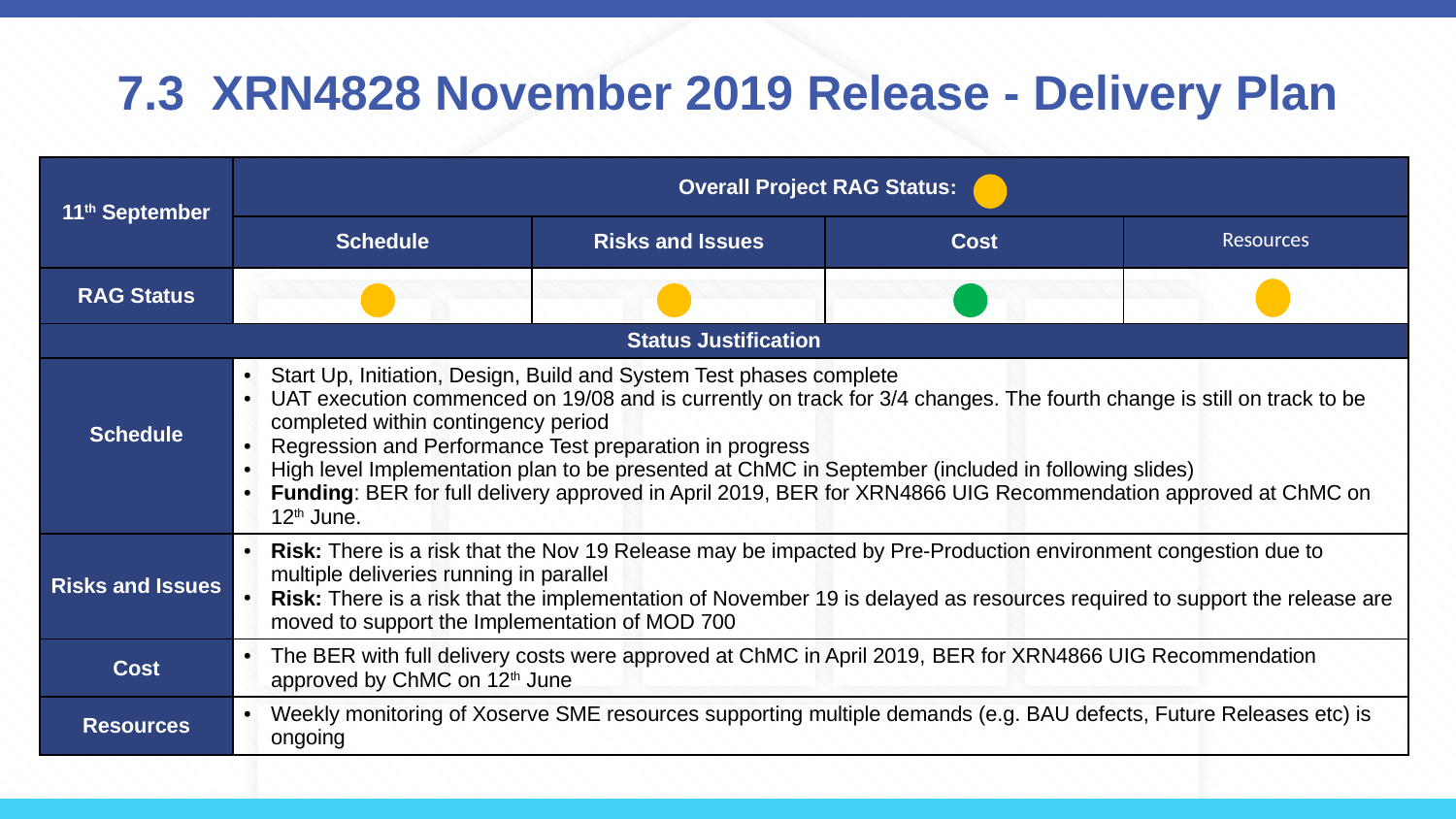

# 7.3  XRN4828 November 2019 Release - Delivery Plan
| 11th September | Overall Project RAG Status: |  |  |  |
| --- | --- | --- | --- | --- |
|  | Schedule | Risks and Issues | Cost | Resources |
| RAG Status |  |  |  |  |
| Status Justification |  |  |  |  |
| Schedule | Start Up, Initiation, Design, Build and System Test phases complete UAT execution commenced on 19/08 and is currently on track for 3/4 changes. The fourth change is still on track to be completed within contingency period Regression and Performance Test preparation in progress High level Implementation plan to be presented at ChMC in September (included in following slides) Funding: BER for full delivery approved in April 2019, BER for XRN4866 UIG Recommendation approved at ChMC on 12th June. |  |  |  |
| Risks and Issues | Risk: There is a risk that the Nov 19 Release may be impacted by Pre-Production environment congestion due to multiple deliveries running in parallel Risk: There is a risk that the implementation of November 19 is delayed as resources required to support the release are moved to support the Implementation of MOD 700 |  |  |  |
| Cost | The BER with full delivery costs were approved at ChMC in April 2019, BER for XRN4866 UIG Recommendation approved by ChMC on 12th June |  |  |  |
| Resources | Weekly monitoring of Xoserve SME resources supporting multiple demands (e.g. BAU defects, Future Releases etc) is ongoing |  |  |  |